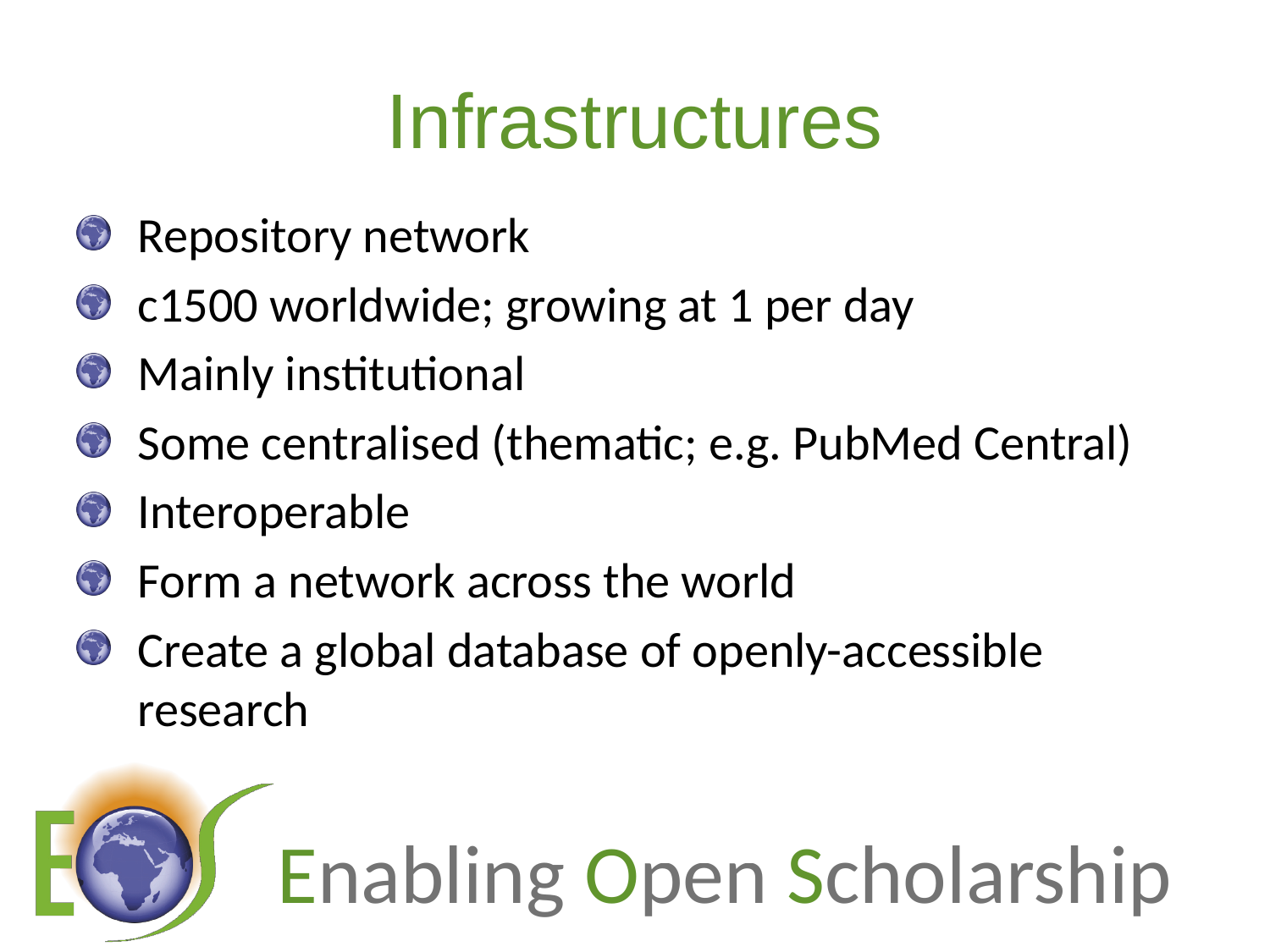

# Infrastructures
Repository network
c1500 worldwide; growing at 1 per day
Mainly institutional
Some centralised (thematic; e.g. PubMed Central)
Interoperable
Form a network across the world
Create a global database of openly-accessible research